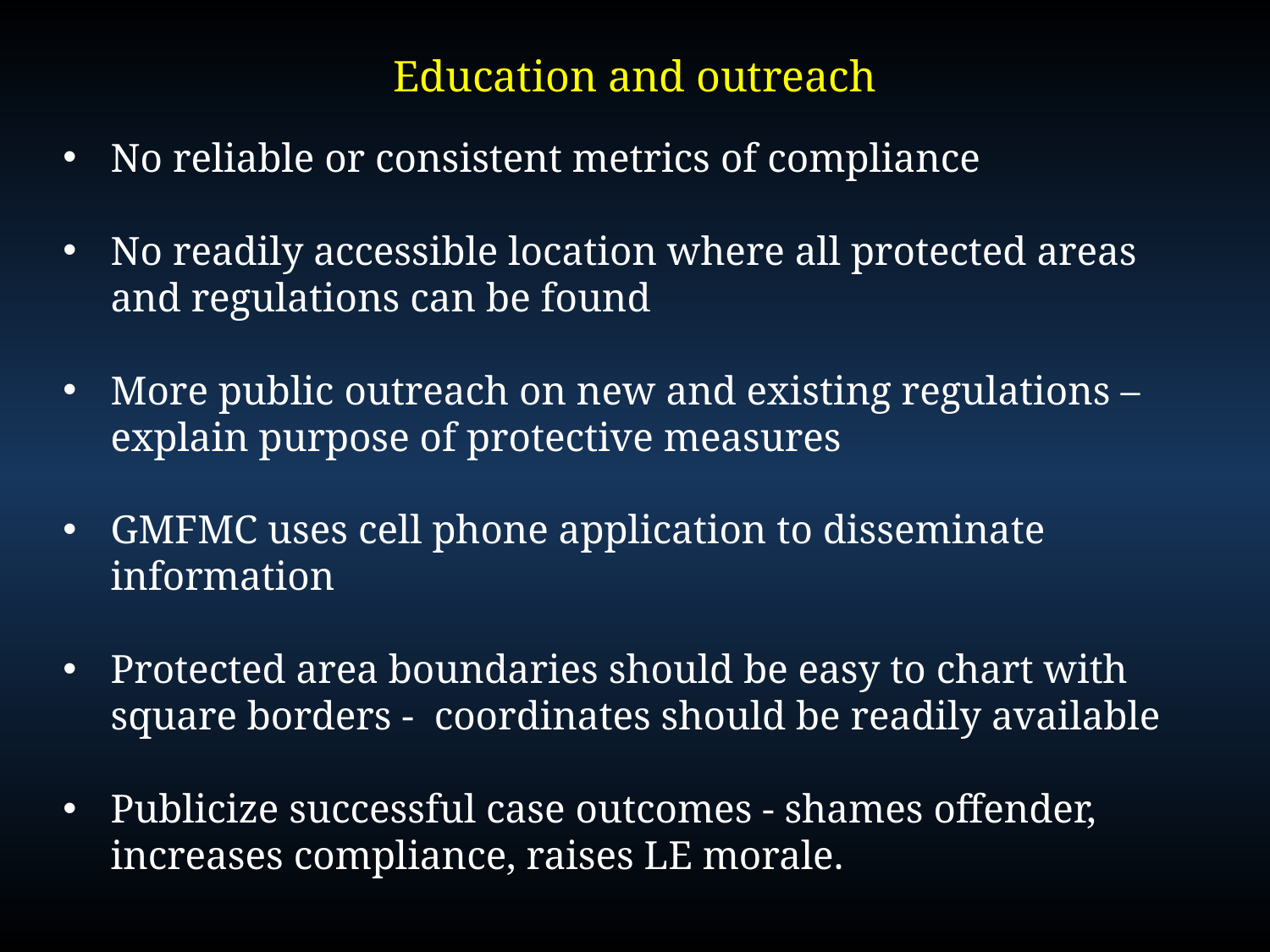

Education and outreach
No reliable or consistent metrics of compliance

No readily accessible location where all protected areas and regulations can be found

More public outreach on new and existing regulations – explain purpose of protective measures

GMFMC uses cell phone application to disseminate information

Protected area boundaries should be easy to chart with square borders -  coordinates should be readily available

Publicize successful case outcomes - shames offender, increases compliance, raises LE morale.